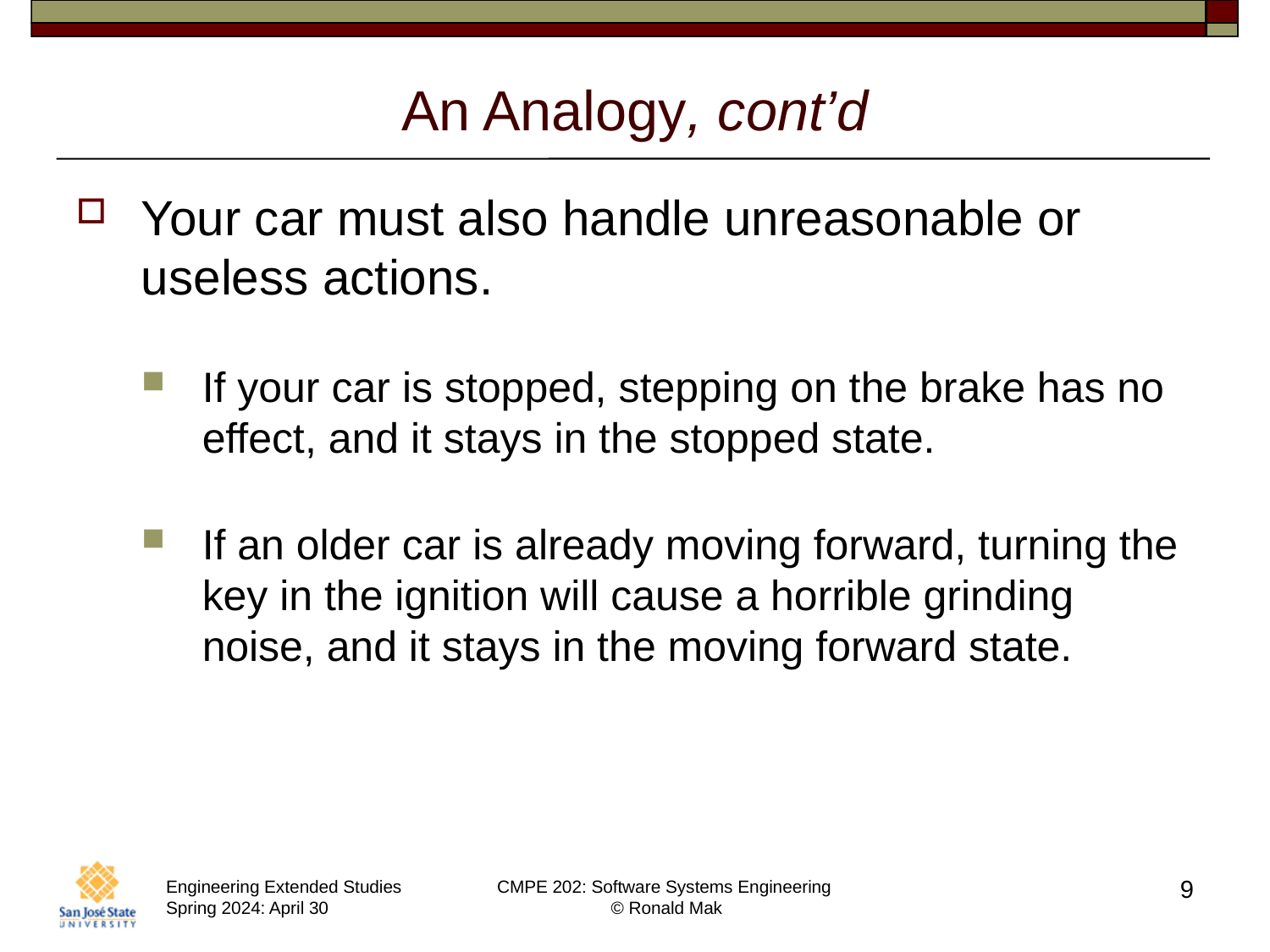

# An Analogy, cont’d
Your car must also handle unreasonable or useless actions.

If your car is stopped, stepping on the brake has no effect, and it stays in the stopped state.

If an older car is already moving forward, turning the key in the ignition will cause a horrible grinding noise, and it stays in the moving forward state.
9